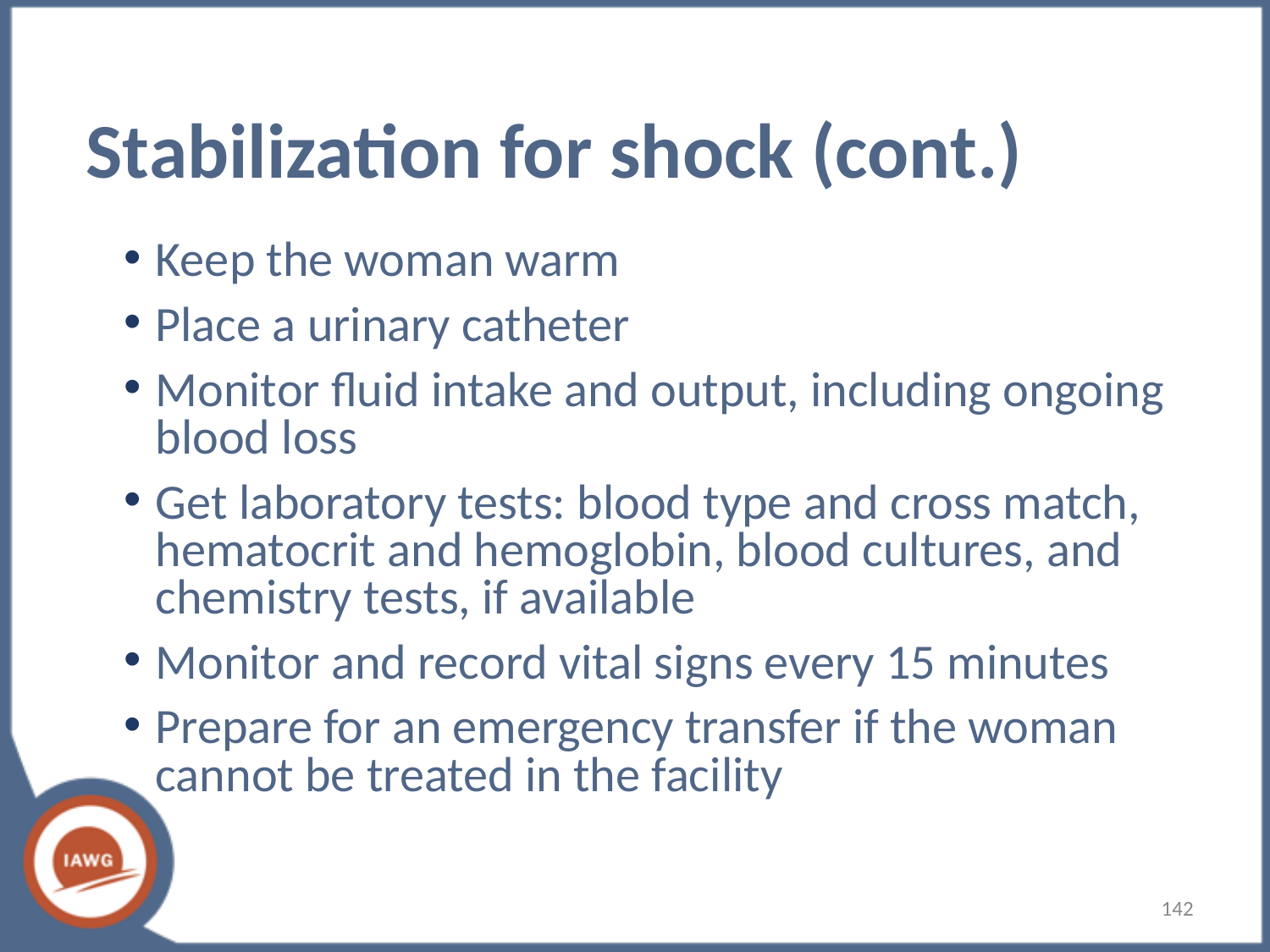

# Stabilization for shock (cont.)
Keep the woman warm
Place a urinary catheter
Monitor fluid intake and output, including ongoing blood loss
Get laboratory tests: blood type and cross match, hematocrit and hemoglobin, blood cultures, and chemistry tests, if available
Monitor and record vital signs every 15 minutes
Prepare for an emergency transfer if the woman cannot be treated in the facility
142